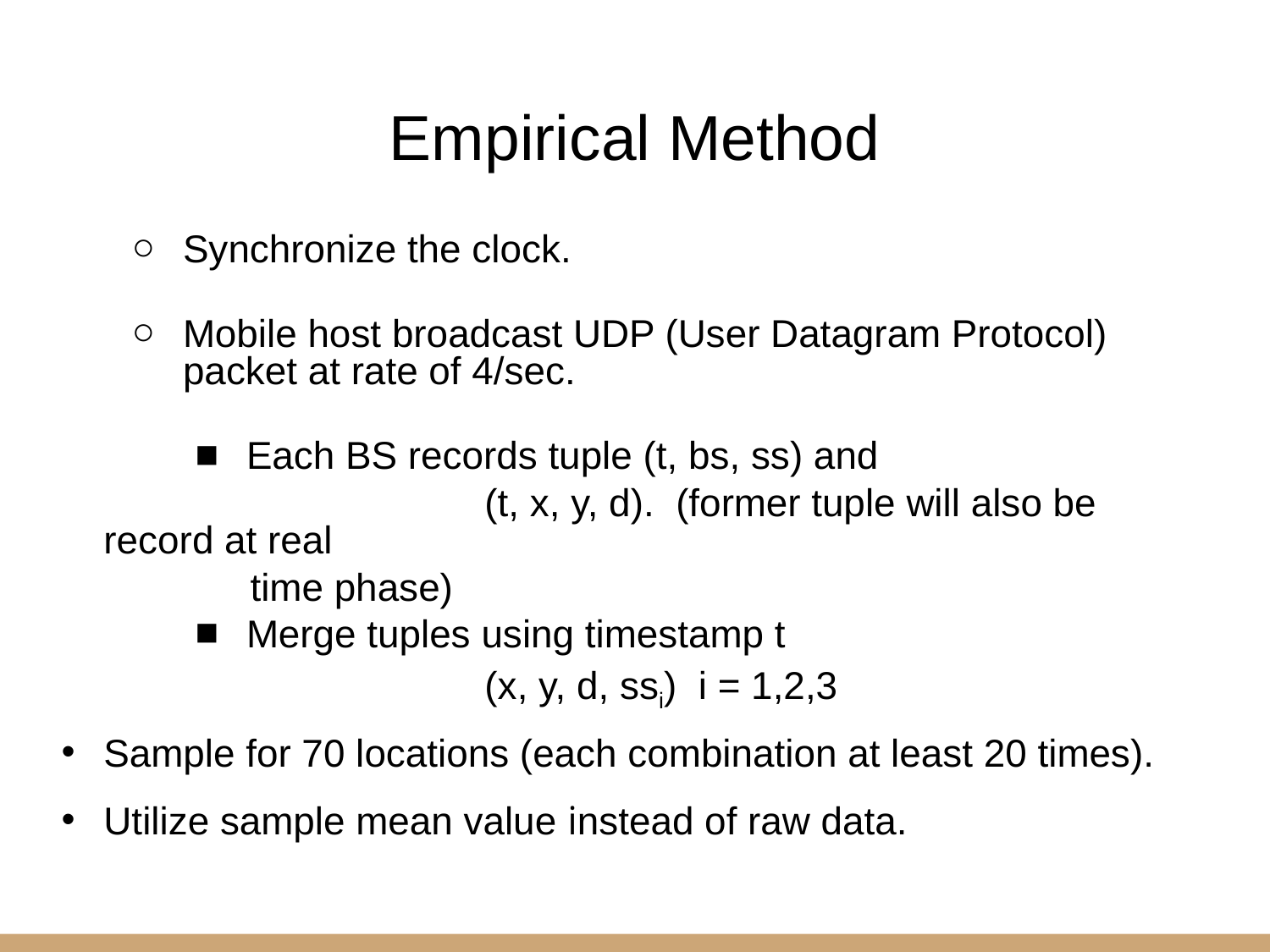

# Empirical Method
Synchronize the clock.

Mobile host broadcast UDP (User Datagram Protocol) packet at rate of 4/sec.

Each BS records tuple (t, bs, ss) and
   				(t, x, y, d).  (former tuple will also be record at real
                  time phase)
Merge tuples using timestamp t
   				(x, y, d, ssi)  i = 1,2,3

Sample for 70 locations (each combination at least 20 times).

Utilize sample mean value instead of raw data.